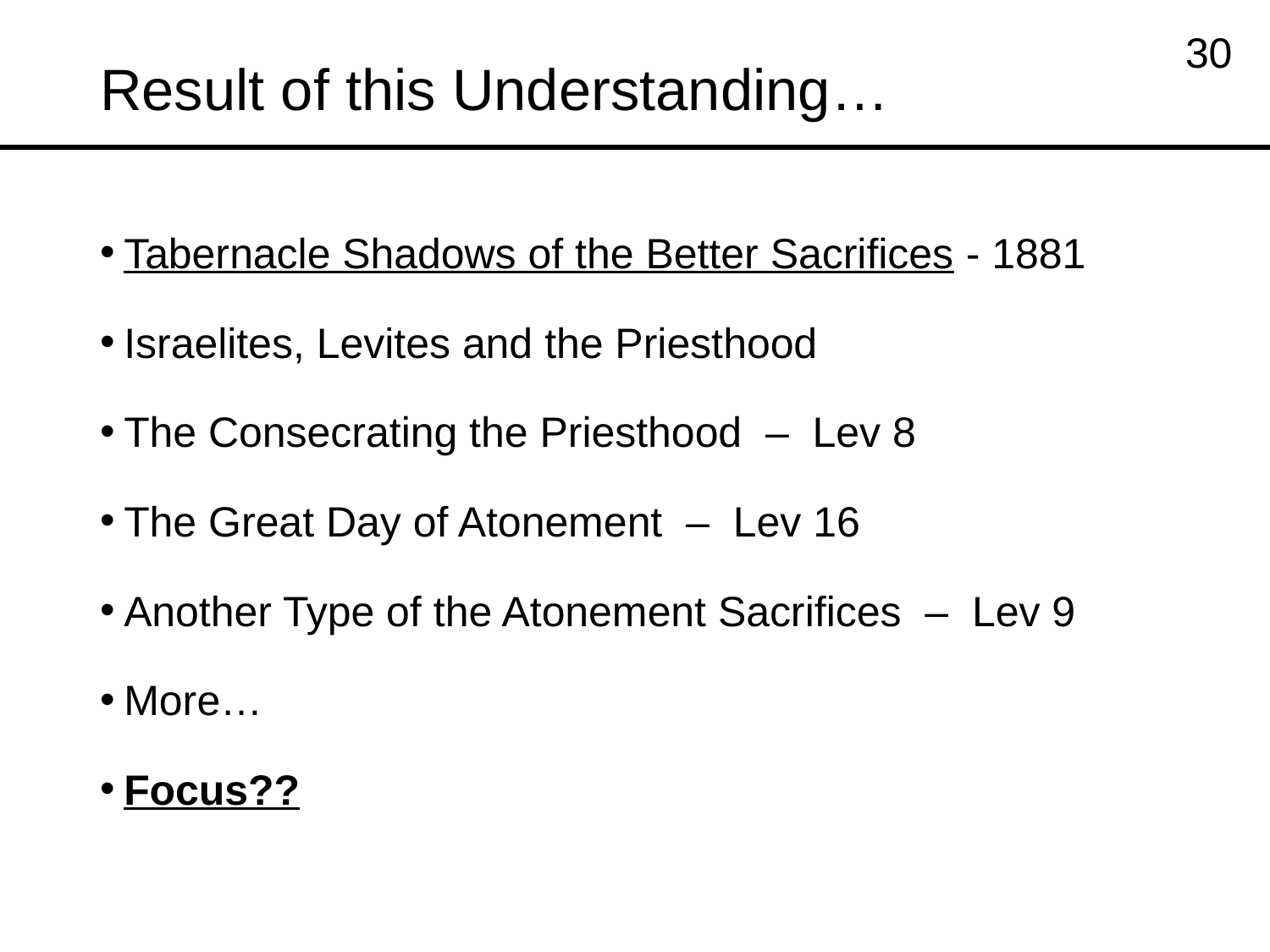

# Result of this Understanding…
30
Tabernacle Shadows of the Better Sacrifices - 1881
Israelites, Levites and the Priesthood
The Consecrating the Priesthood  –  Lev 8
The Great Day of Atonement  –  Lev 16
Another Type of the Atonement Sacrifices  –  Lev 9
More…
Focus??